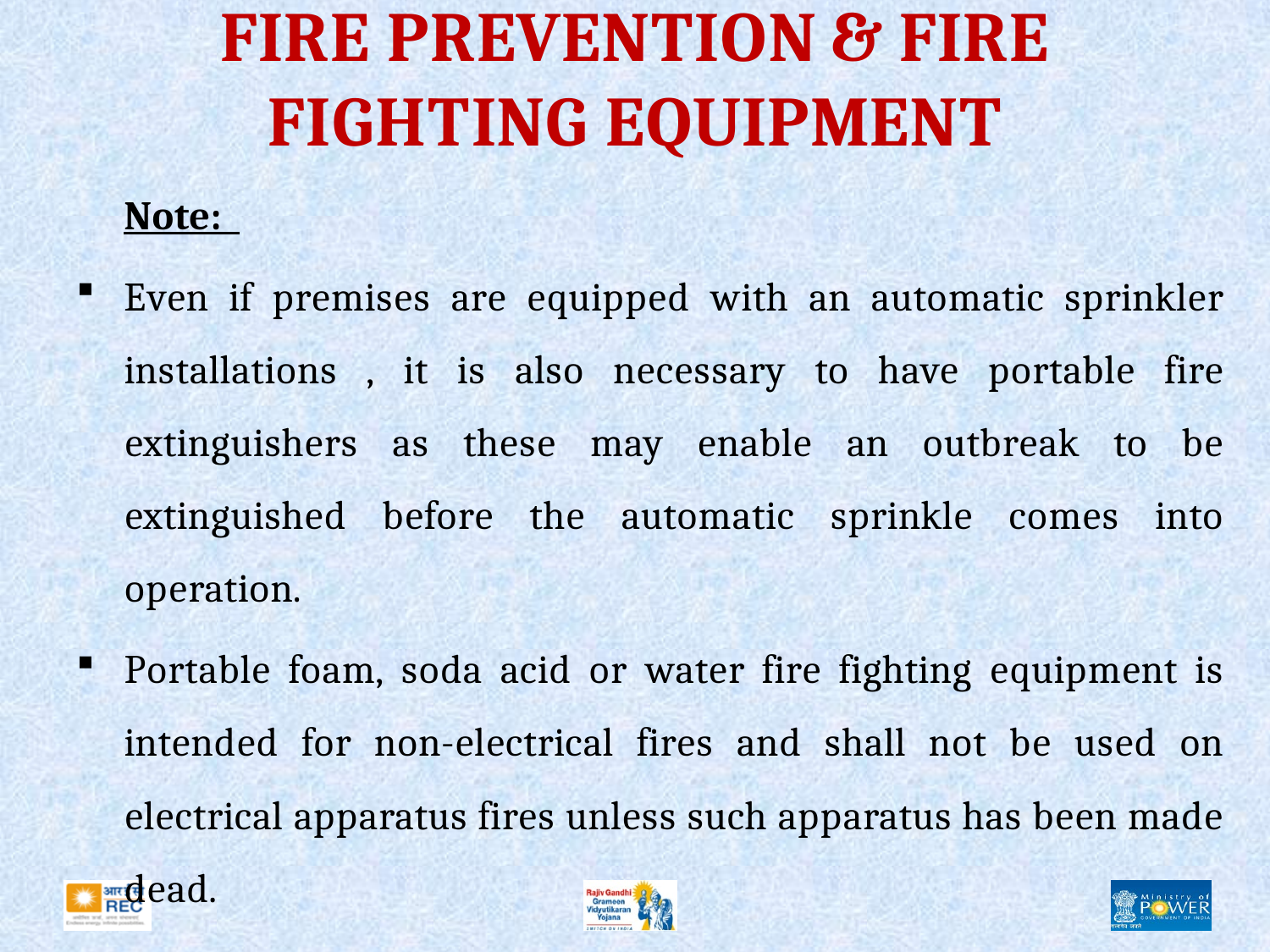

# FIRE PREVENTION & FIRE FIGHTING EQUIPMENT
	Note:
Even if premises are equipped with an automatic sprinkler installations , it is also necessary to have portable fire extinguishers as these may enable an outbreak to be extinguished before the automatic sprinkle comes into operation.
Portable foam, soda acid or water fire fighting equipment is intended for non-electrical fires and shall not be used on electrical apparatus fires unless such apparatus has been made dead.